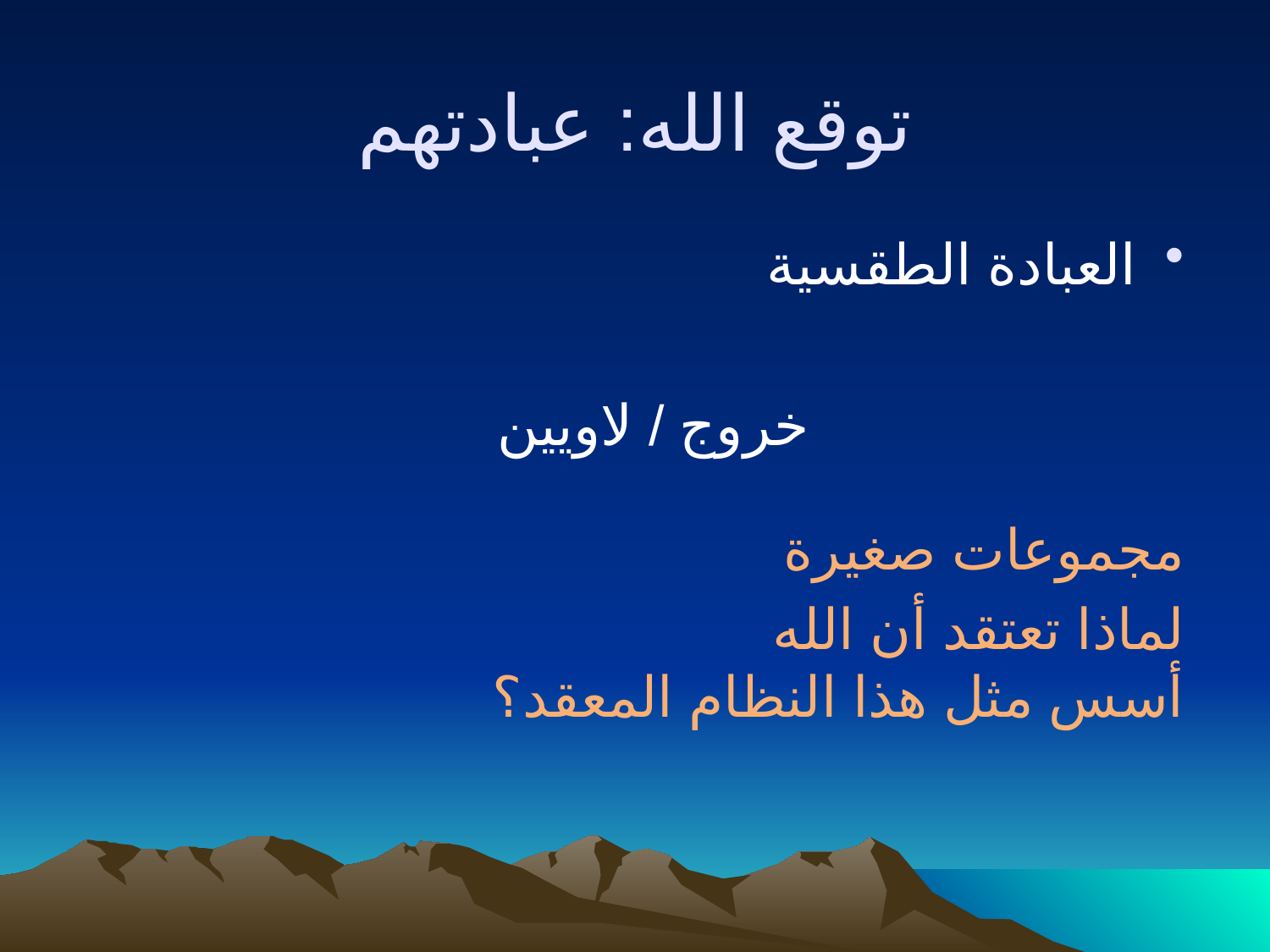

توقع الله: عبادتهم
العبادة الطقسية

خروج / لاويين
مجموعات صغيرة
                   لماذا تعتقد أن الله أسس مثل هذا النظام المعقد؟